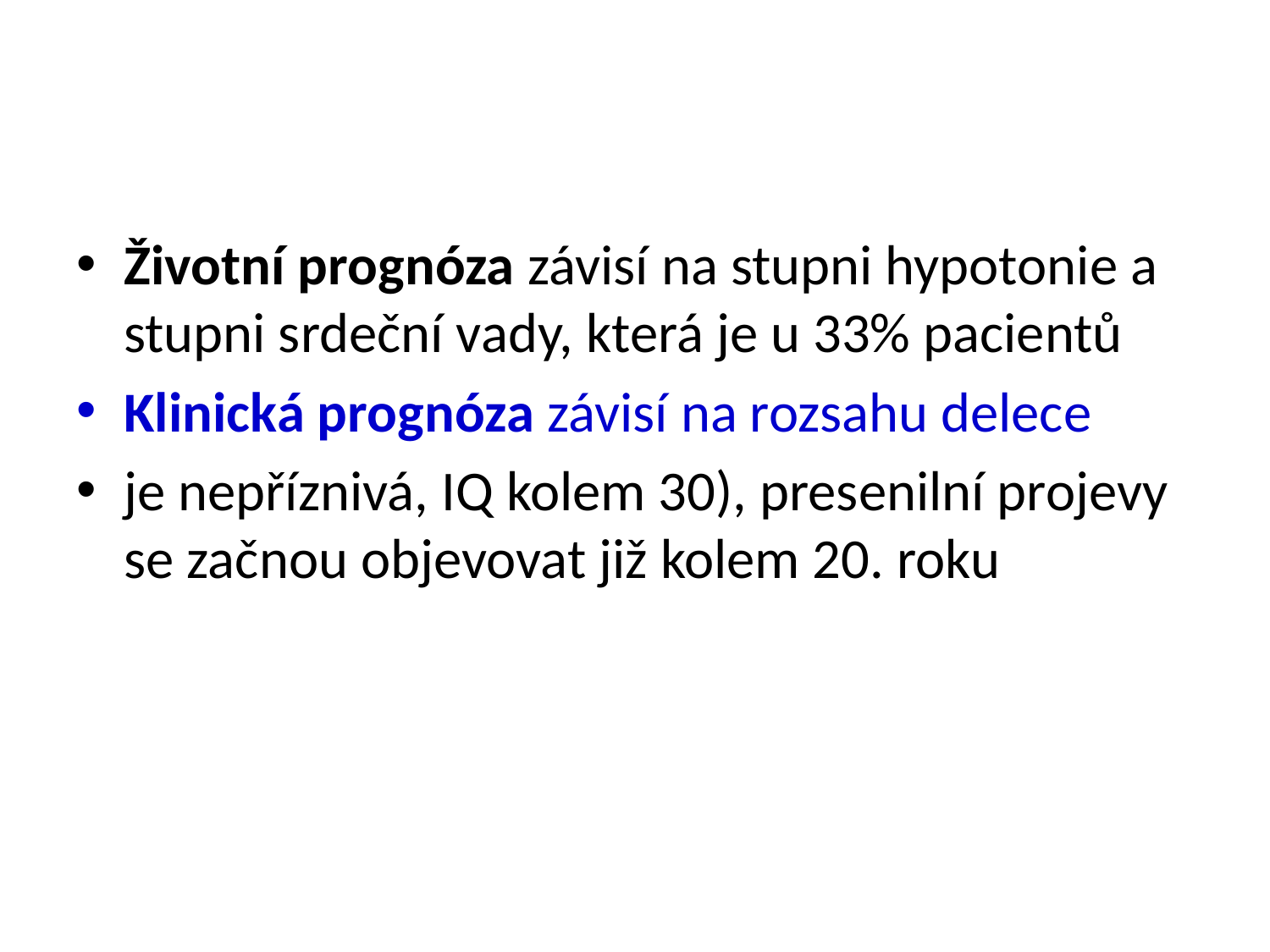

#
Životní prognóza závisí na stupni hypotonie a stupni srdeční vady, která je u 33% pacientů
Klinická prognóza závisí na rozsahu delece
je nepříznivá, IQ kolem 30), presenilní projevy se začnou objevovat již kolem 20. roku